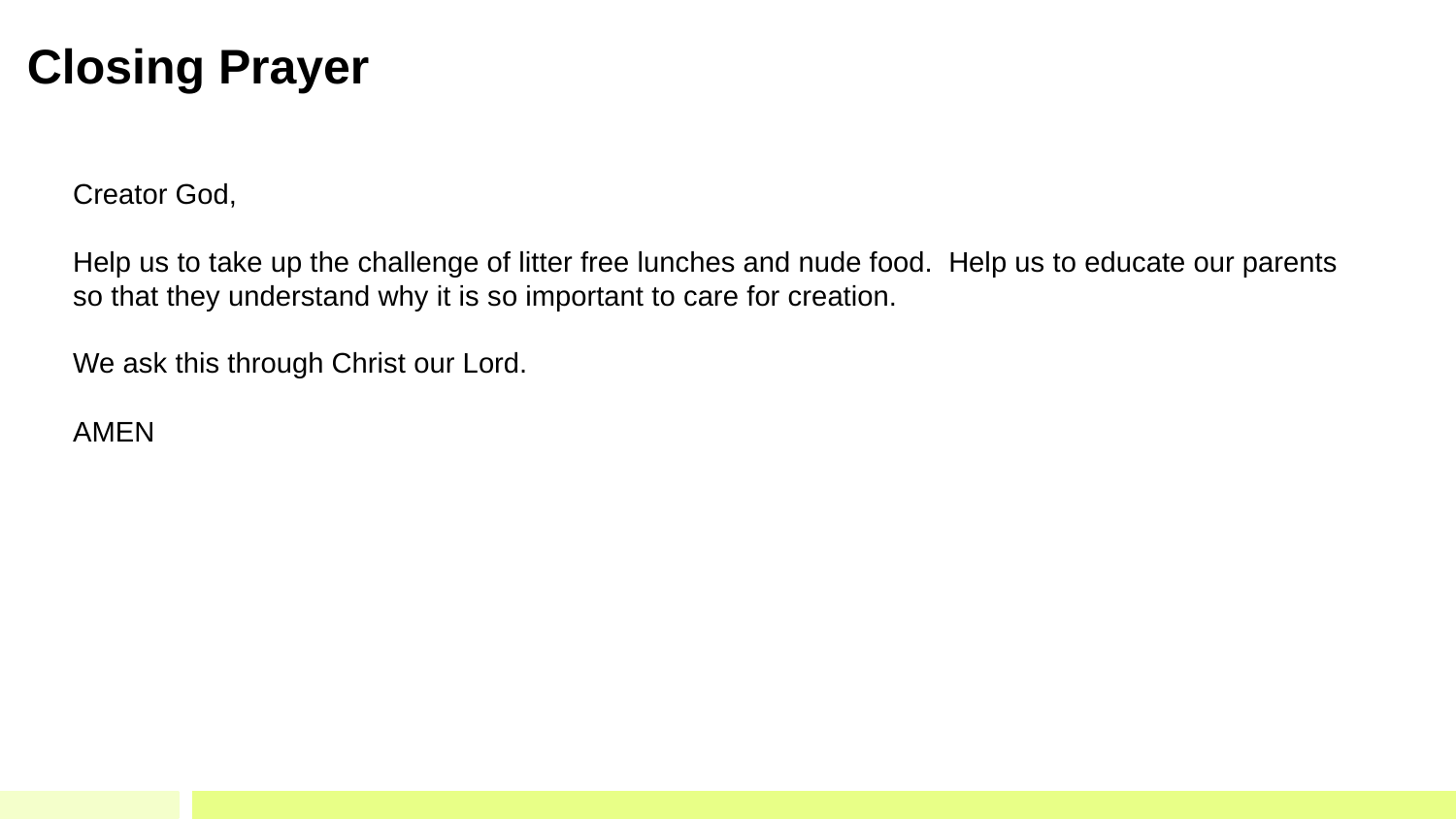

# Closing Prayer
Creator God,

Help us to take up the challenge of litter free lunches and nude food.  Help us to educate our parents so that they understand why it is so important to care for creation.

We ask this through Christ our Lord.

AMEN